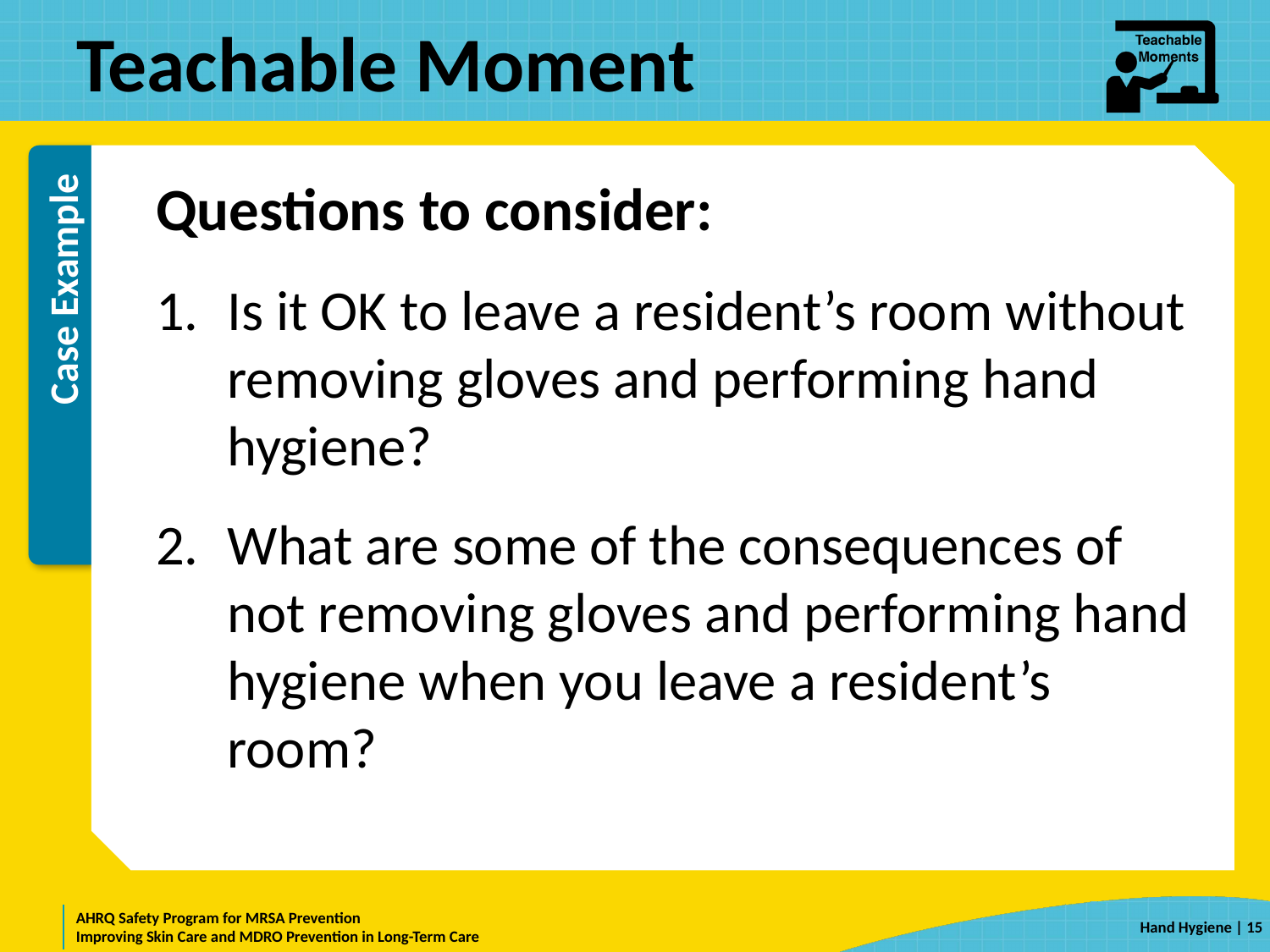

# Teachable Moment
Questions to consider:
Is it OK to leave a resident’s room without removing gloves and performing hand hygiene?
What are some of the consequences of not removing gloves and performing hand hygiene when you leave a resident’s room?
 | 15